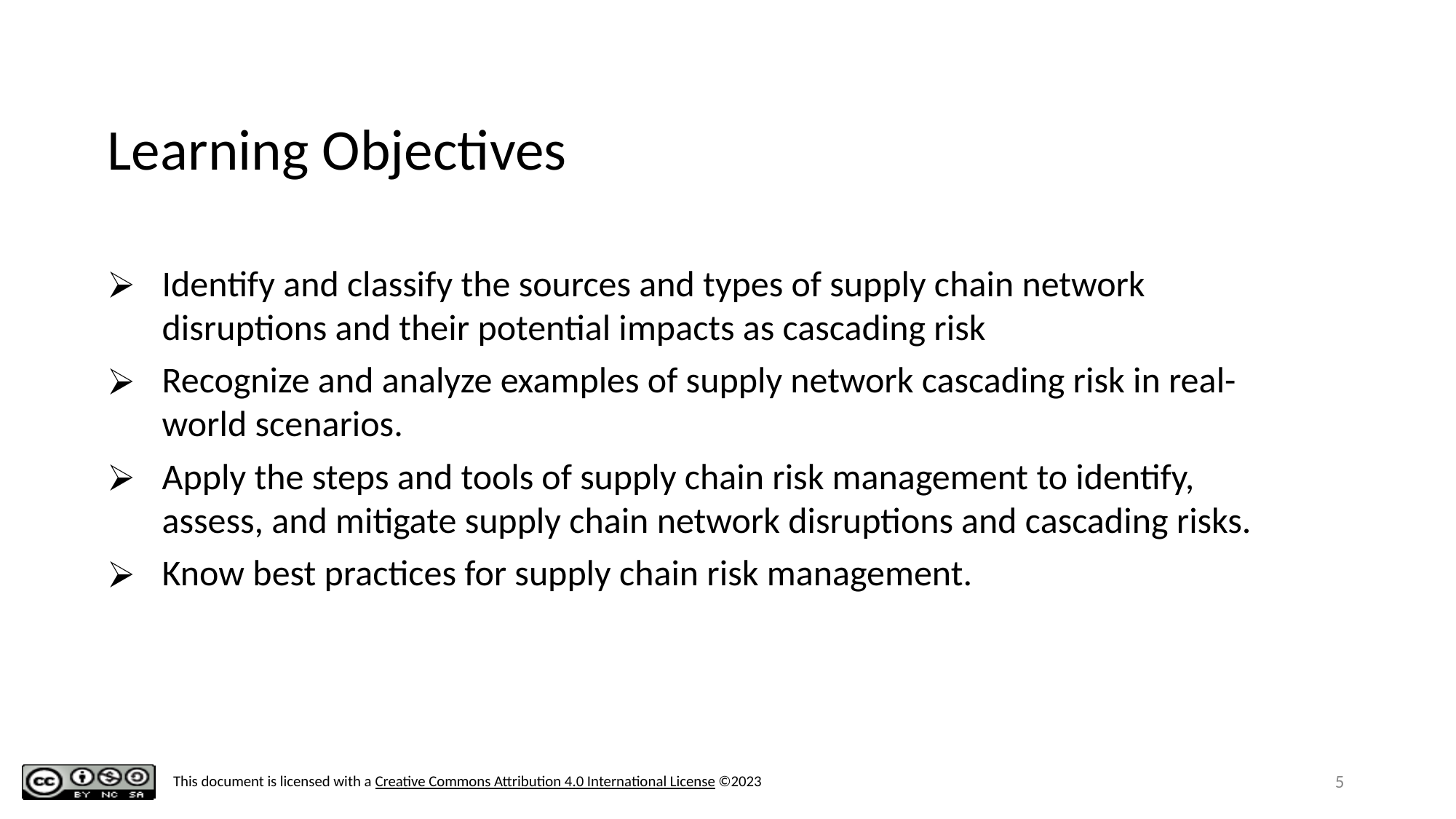

# Learning Objectives
Identify and classify the sources and types of supply chain network disruptions and their potential impacts as cascading risk
Recognize and analyze examples of supply network cascading risk in real-world scenarios.
Apply the steps and tools of supply chain risk management to identify, assess, and mitigate supply chain network disruptions and cascading risks.
Know best practices for supply chain risk management.
5